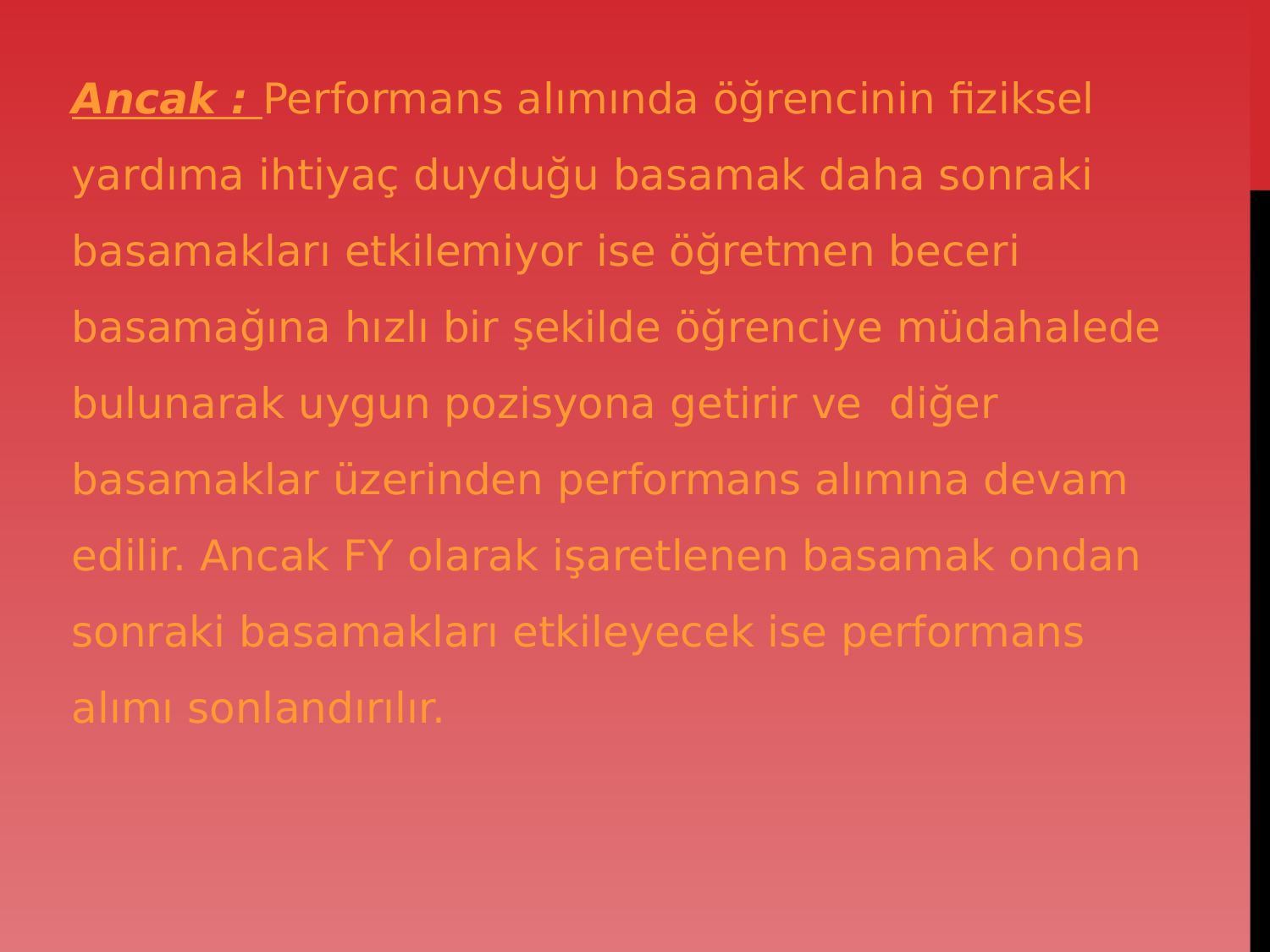

Ancak : Performans alımında öğrencinin fiziksel yardıma ihtiyaç duyduğu basamak daha sonraki basamakları etkilemiyor ise öğretmen beceri basamağına hızlı bir şekilde öğrenciye müdahalede bulunarak uygun pozisyona getirir ve  diğer basamaklar üzerinden performans alımına devam edilir. Ancak FY olarak işaretlenen basamak ondan sonraki basamakları etkileyecek ise performans alımı sonlandırılır.